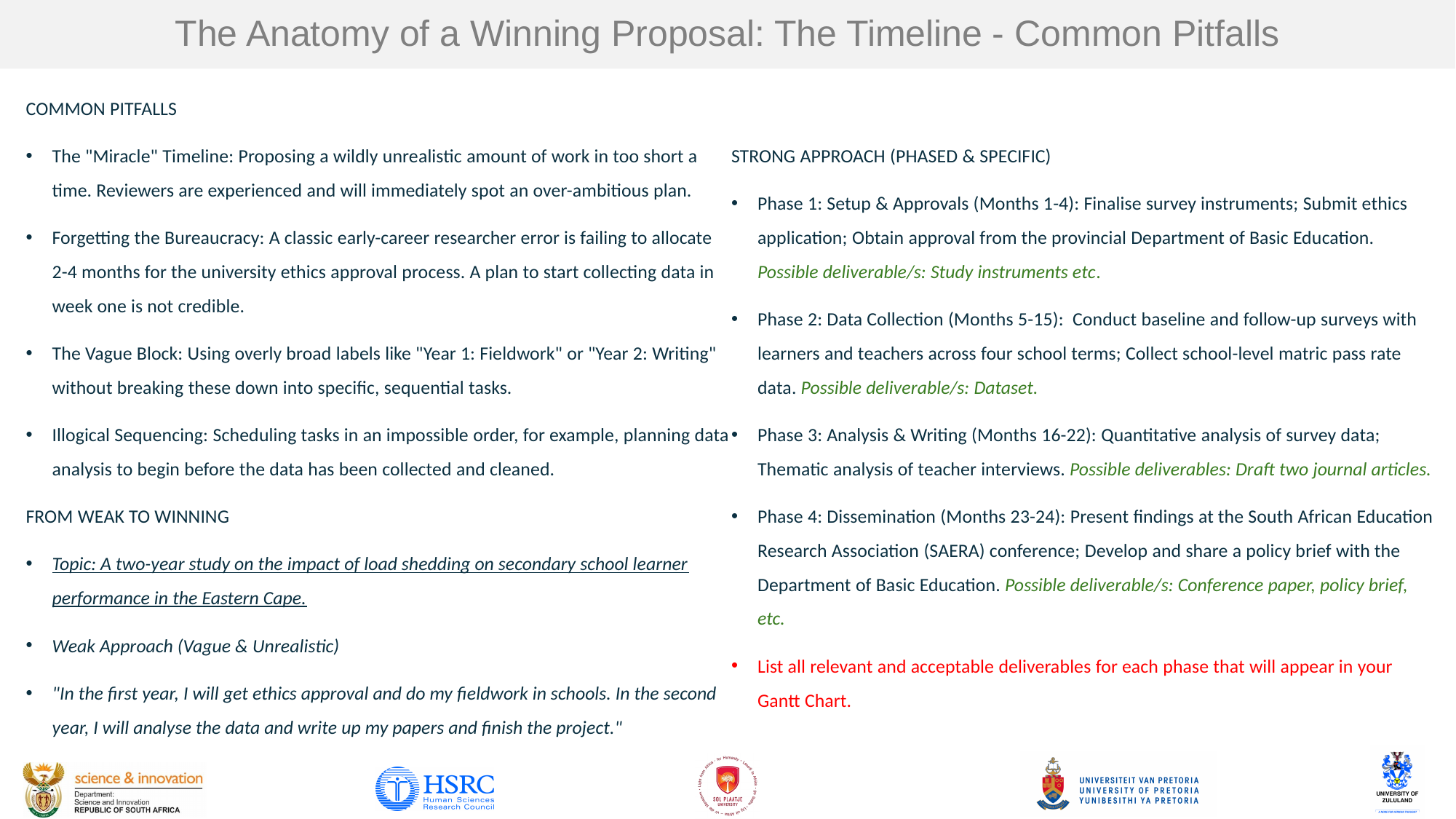

# The Anatomy of a Winning Proposal: The Timeline - Common Pitfalls
COMMON PITFALLS
The "Miracle" Timeline: Proposing a wildly unrealistic amount of work in too short a time. Reviewers are experienced and will immediately spot an over-ambitious plan.
Forgetting the Bureaucracy: A classic early-career researcher error is failing to allocate 2-4 months for the university ethics approval process. A plan to start collecting data in week one is not credible.
The Vague Block: Using overly broad labels like "Year 1: Fieldwork" or "Year 2: Writing" without breaking these down into specific, sequential tasks.
Illogical Sequencing: Scheduling tasks in an impossible order, for example, planning data analysis to begin before the data has been collected and cleaned.
FROM WEAK TO WINNING
Topic: A two-year study on the impact of load shedding on secondary school learner performance in the Eastern Cape.
Weak Approach (Vague & Unrealistic)
"In the first year, I will get ethics approval and do my fieldwork in schools. In the second year, I will analyse the data and write up my papers and finish the project."

STRONG APPROACH (PHASED & SPECIFIC)
Phase 1: Setup & Approvals (Months 1-4): Finalise survey instruments; Submit ethics application; Obtain approval from the provincial Department of Basic Education. Possible deliverable/s: Study instruments etc.
Phase 2: Data Collection (Months 5-15):  Conduct baseline and follow-up surveys with learners and teachers across four school terms; Collect school-level matric pass rate data. Possible deliverable/s: Dataset.
Phase 3: Analysis & Writing (Months 16-22): Quantitative analysis of survey data; Thematic analysis of teacher interviews. Possible deliverables: Draft two journal articles.
Phase 4: Dissemination (Months 23-24): Present findings at the South African Education Research Association (SAERA) conference; Develop and share a policy brief with the Department of Basic Education. Possible deliverable/s: Conference paper, policy brief, etc.
List all relevant and acceptable deliverables for each phase that will appear in your Gantt Chart.